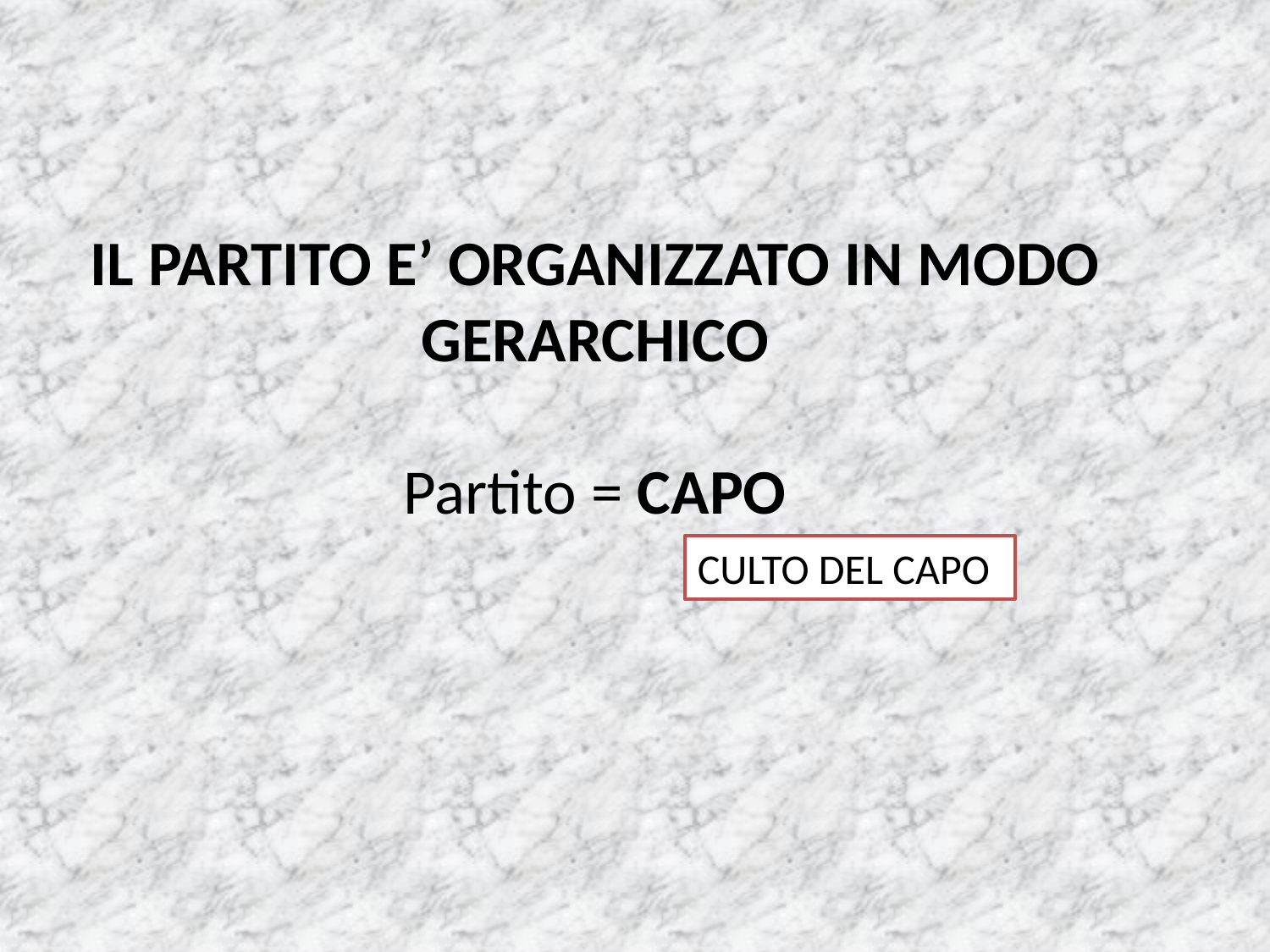

IL PARTITO E’ ORGANIZZATO IN MODO GERARCHICO

Partito = CAPO
CULTO DEL CAPO